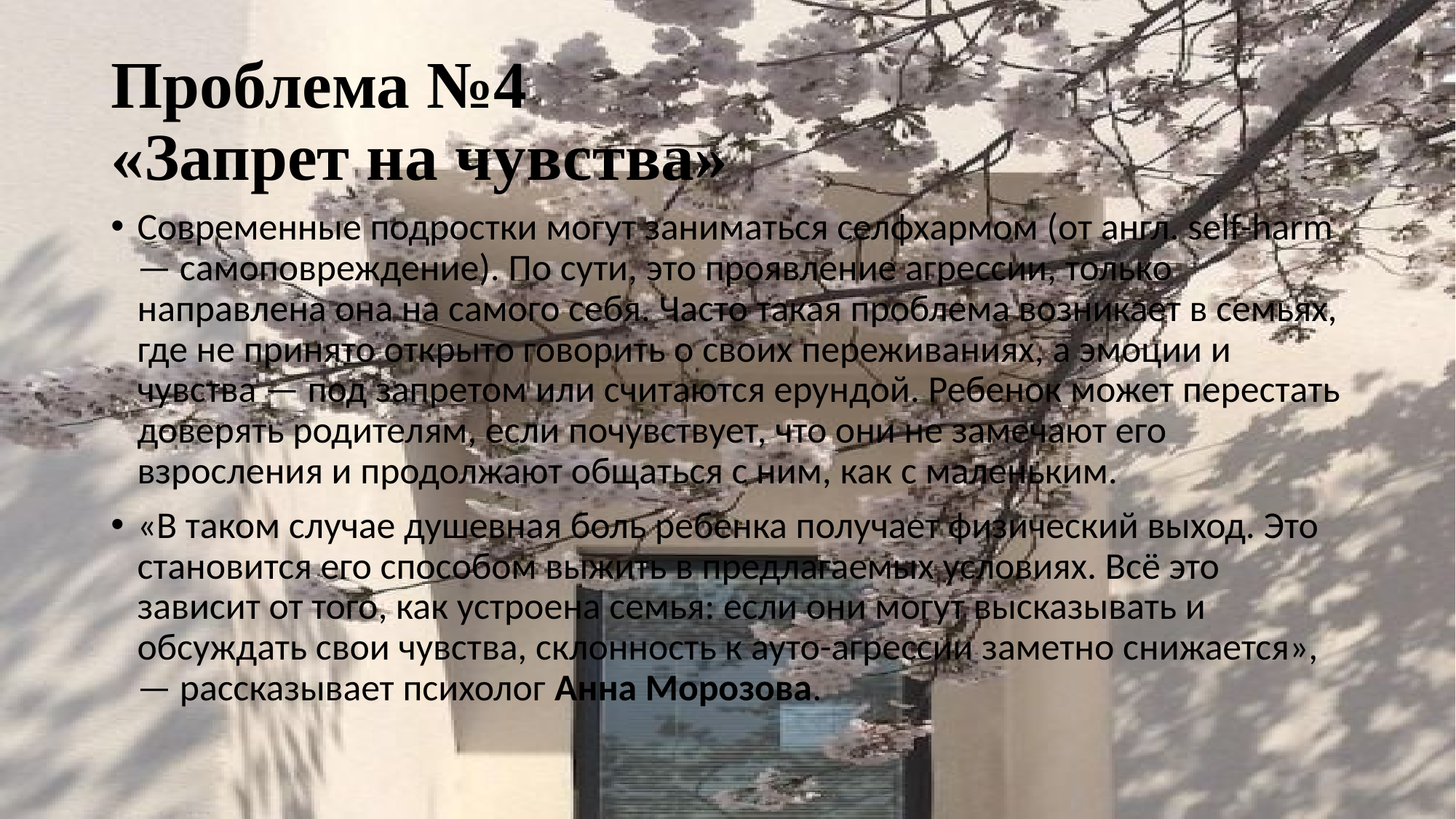

# Проблема №4 «Запрет на чувства»
Современные подростки могут заниматься селфхармом (от англ. self-harm — самоповреждение). По сути, это проявление агрессии, только направлена она на самого себя. Часто такая проблема возникает в семьях, где не принято открыто говорить о своих переживаниях, а эмоции и чувства — под запретом или считаются ерундой. Ребенок может перестать доверять родителям, если почувствует, что они не замечают его взросления и продолжают общаться с ним, как с маленьким.
«В таком случае душевная боль ребенка получает физический выход. Это становится его способом выжить в предлагаемых условиях. Всё это зависит от того, как устроена семья: если они могут высказывать и обсуждать свои чувства, склонность к ауто-агрессии заметно снижается», — рассказывает психолог Анна Морозова.